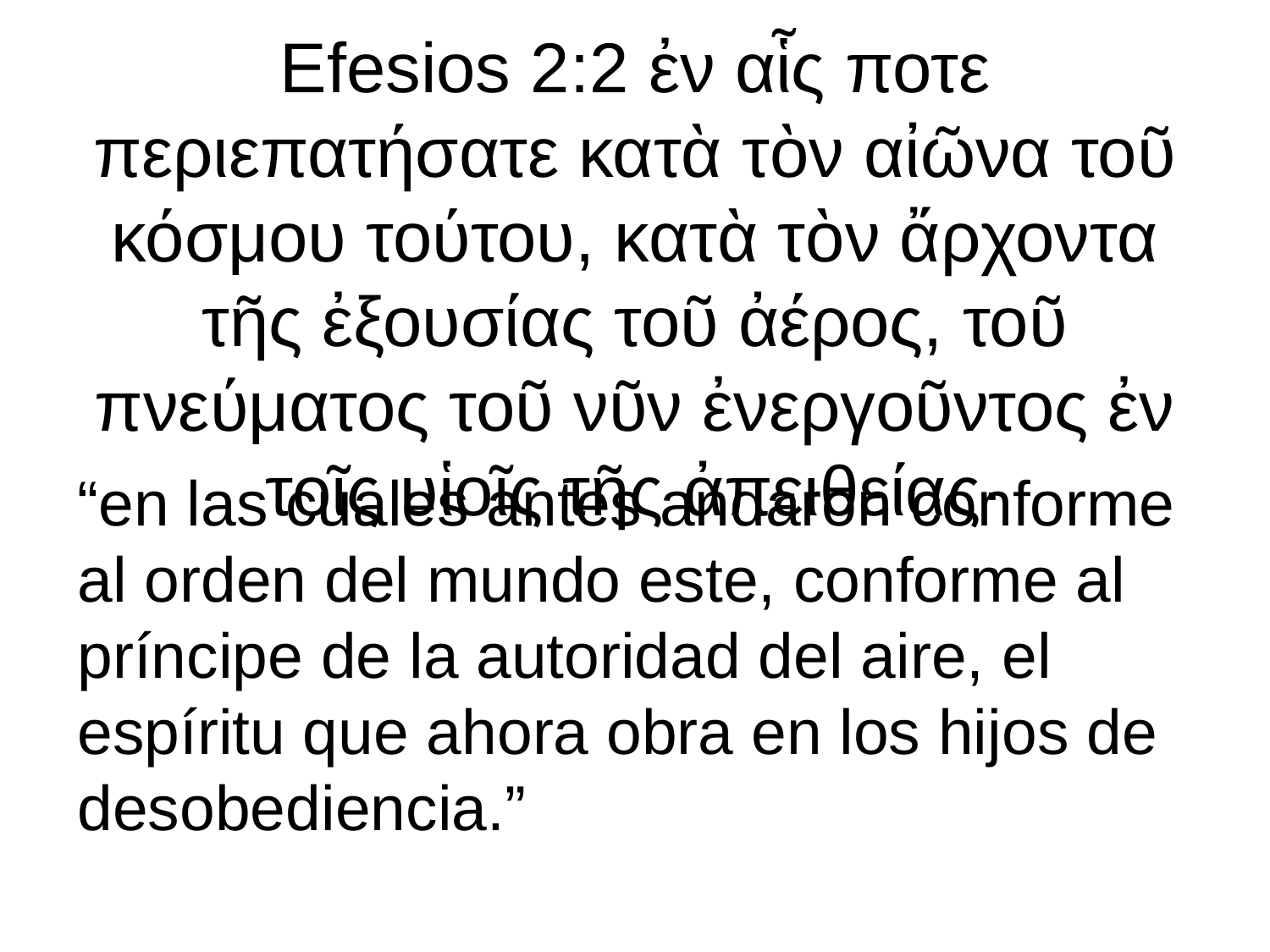

Efesios 2:2 ἐν αἷς ποτε περιεπατήσατε κατὰ τὸν αἰῶνα τοῦ κόσμου τούτου, κατὰ τὸν ἄρχοντα τῆς ἐξουσίας τοῦ ἀέρος, τοῦ πνεύματος τοῦ νῦν ἐνεργοῦντος ἐν τοῖς υἱοῖς τῆς ἀπειθείας·
“en las cuales antes andaron conforme al orden del mundo este, conforme al príncipe de la autoridad del aire, el espíritu que ahora obra en los hijos de desobediencia.”